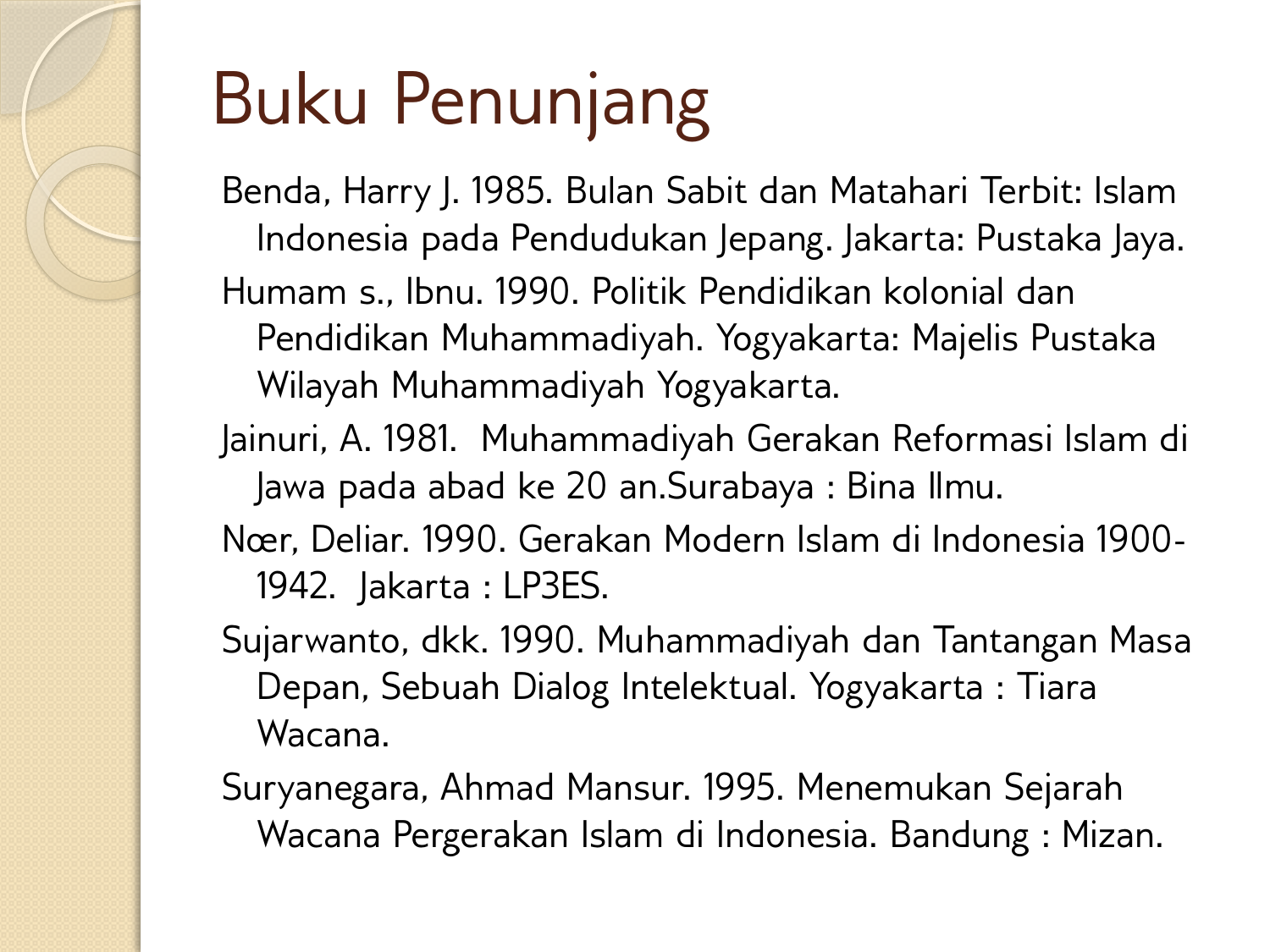

# Buku Penunjang
Benda, Harry J. 1985. Bulan Sabit dan Matahari Terbit: Islam Indonesia pada Pendudukan Jepang. Jakarta: Pustaka Jaya.
Humam s., Ibnu. 1990. Politik Pendidikan kolonial dan Pendidikan Muhammadiyah. Yogyakarta: Majelis Pustaka Wilayah Muhammadiyah Yogyakarta.
Jainuri, A. 1981.  Muhammadiyah Gerakan Reformasi Islam di Jawa pada abad ke 20 an.Surabaya : Bina Ilmu.
Noer, Deliar. 1990. Gerakan Modern Islam di Indonesia 1900-1942.  Jakarta : LP3ES.
Sujarwanto, dkk. 1990. Muhammadiyah dan Tantangan Masa Depan, Sebuah Dialog Intelektual. Yogyakarta : Tiara Wacana.
Suryanegara, Ahmad Mansur. 1995. Menemukan Sejarah Wacana Pergerakan Islam di Indonesia. Bandung : Mizan.